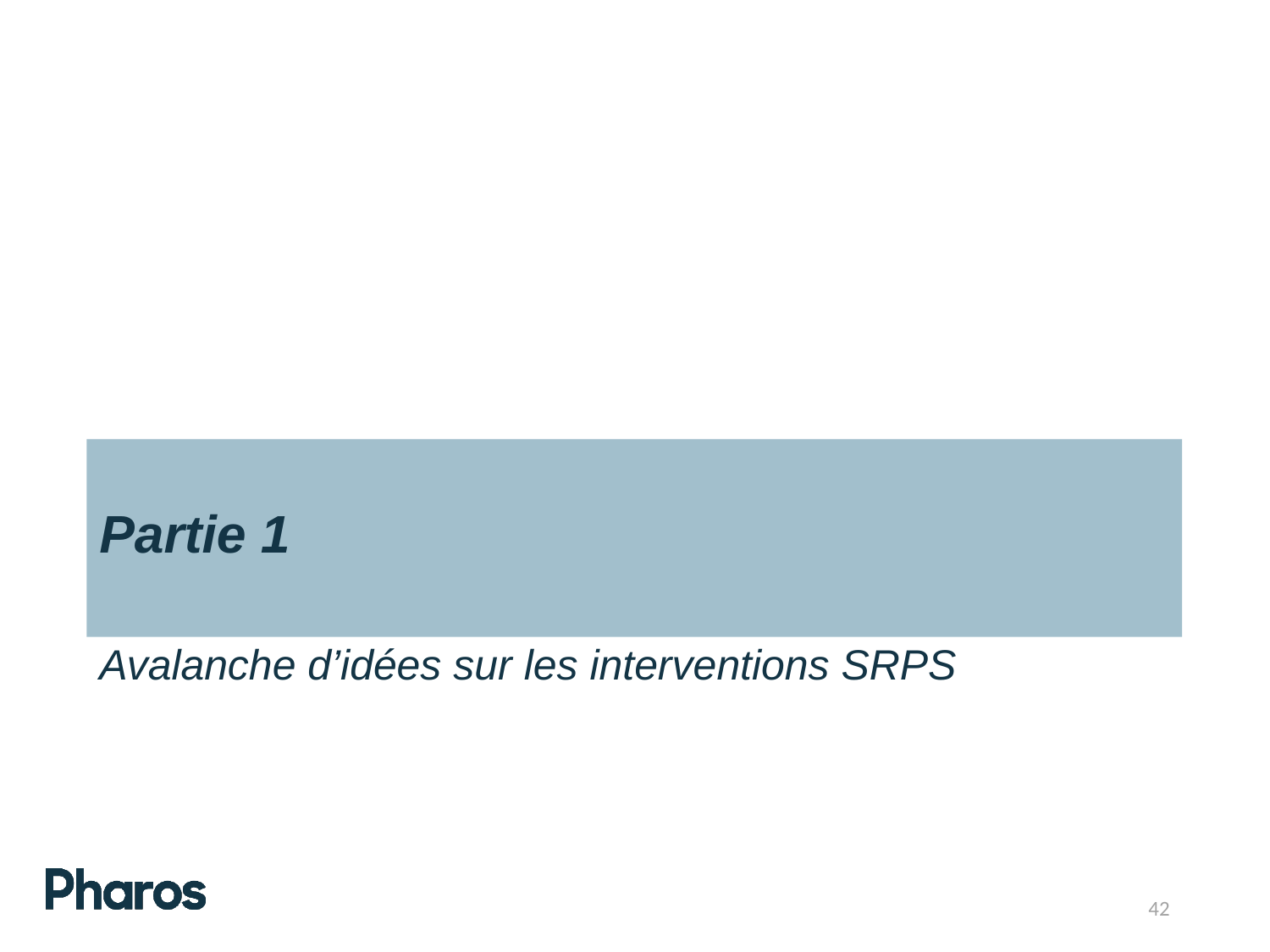

# Partie 1
Avalanche d’idées sur les interventions SRPS
42